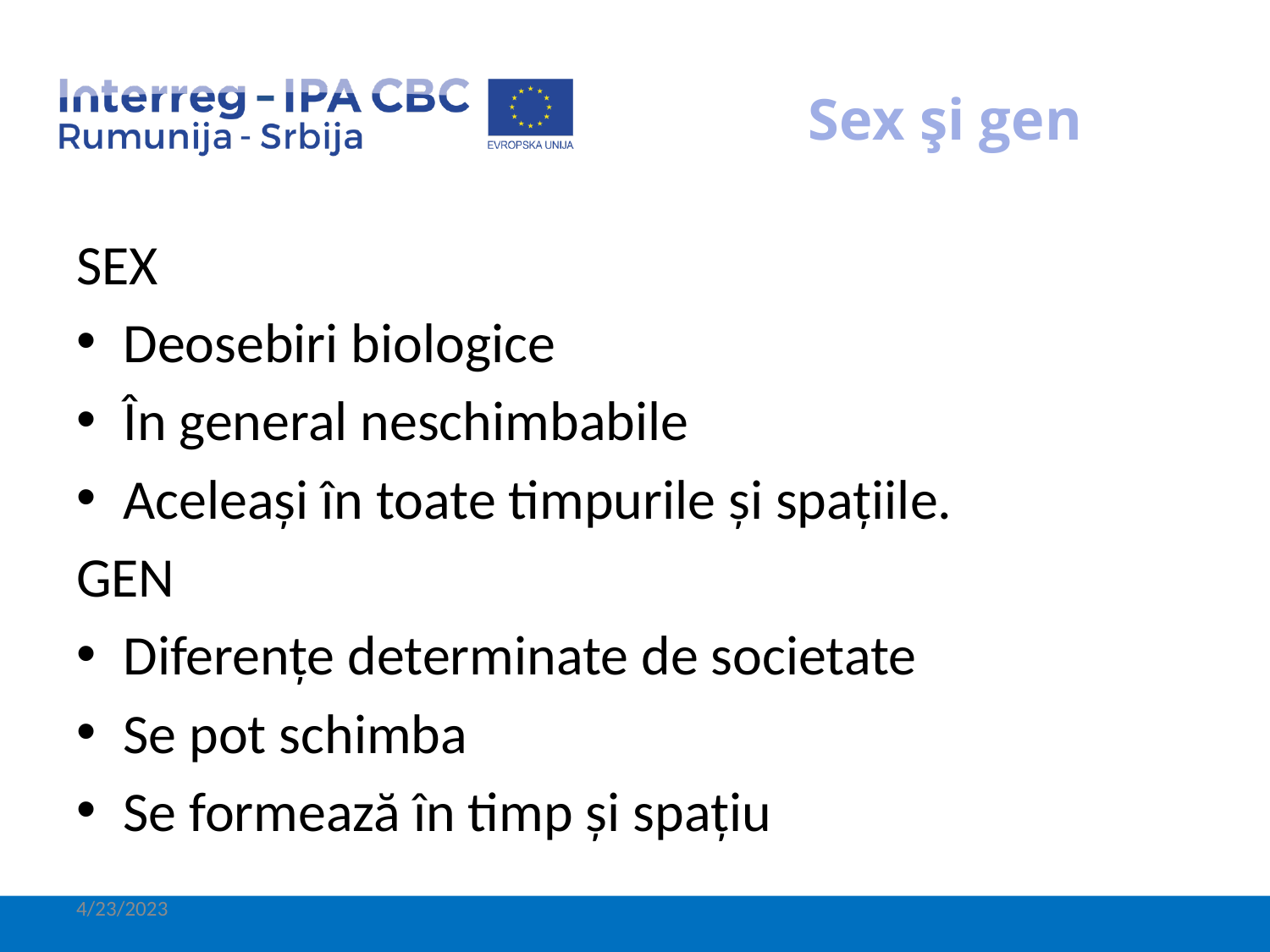

# Sex şi gen
SEX
Deosebiri biologice
În general neschimbabile
Aceleaşi în toate timpurile şi spaţiile.
GEN
Diferenţe determinate de societate
Se pot schimba
Se formează în timp şi spaţiu

4/23/2023